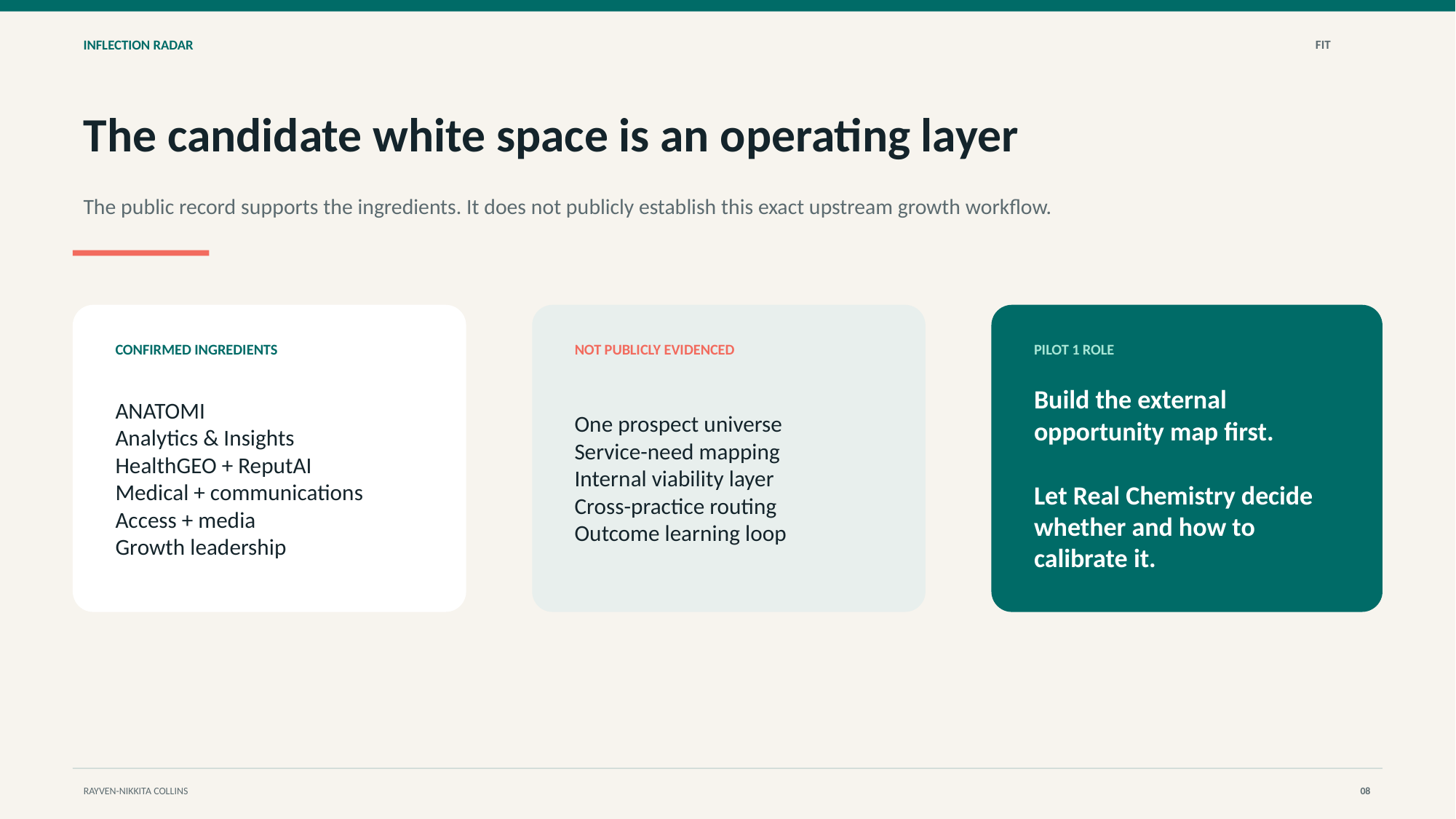

INFLECTION RADAR
FIT
The candidate white space is an operating layer
The public record supports the ingredients. It does not publicly establish this exact upstream growth workflow.

CONFIRMED INGREDIENTS
NOT PUBLICLY EVIDENCED
PILOT 1 ROLE
ANATOMI
Analytics & Insights
HealthGEO + ReputAI
Medical + communications
Access + media
Growth leadership
One prospect universe
Service-need mapping
Internal viability layer
Cross-practice routing
Outcome learning loop
Build the external opportunity map first.

Let Real Chemistry decide whether and how to calibrate it.

RAYVEN-NIKKITA COLLINS
08